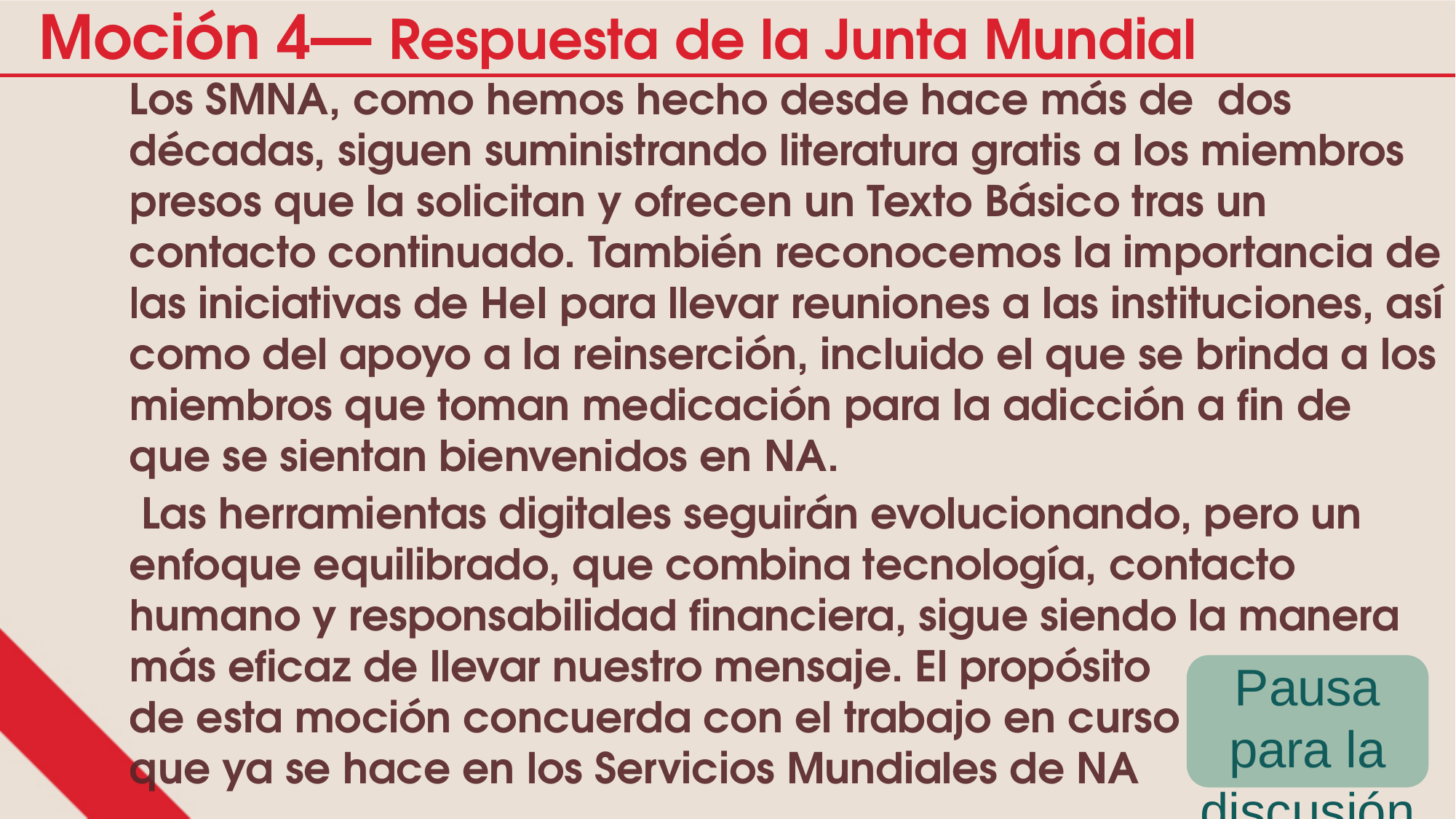

Moción 4— Respuesta de la Junta Mundial
Los SMNA, como hemos hecho desde hace más de  dos décadas, siguen suministrando literatura gratis a los miembros presos que la solicitan y ofrecen un Texto Básico tras un contacto continuado. También reconocemos la importancia de las iniciativas de HeI para llevar reuniones a las instituciones, así como del apoyo a la reinserción, incluido el que se brinda a los miembros que toman medicación para la adicción a fin de que se sientan bienvenidos en NA.
 Las herramientas digitales seguirán evolucionando, pero un enfoque equilibrado, que combina tecnología, contacto humano y responsabilidad financiera, sigue siendo la manera más eficaz de llevar nuestro mensaje. El propósito
de esta moción concuerda con el trabajo en curso
que ya se hace en los Servicios Mundiales de NA
Pausa para la discusión